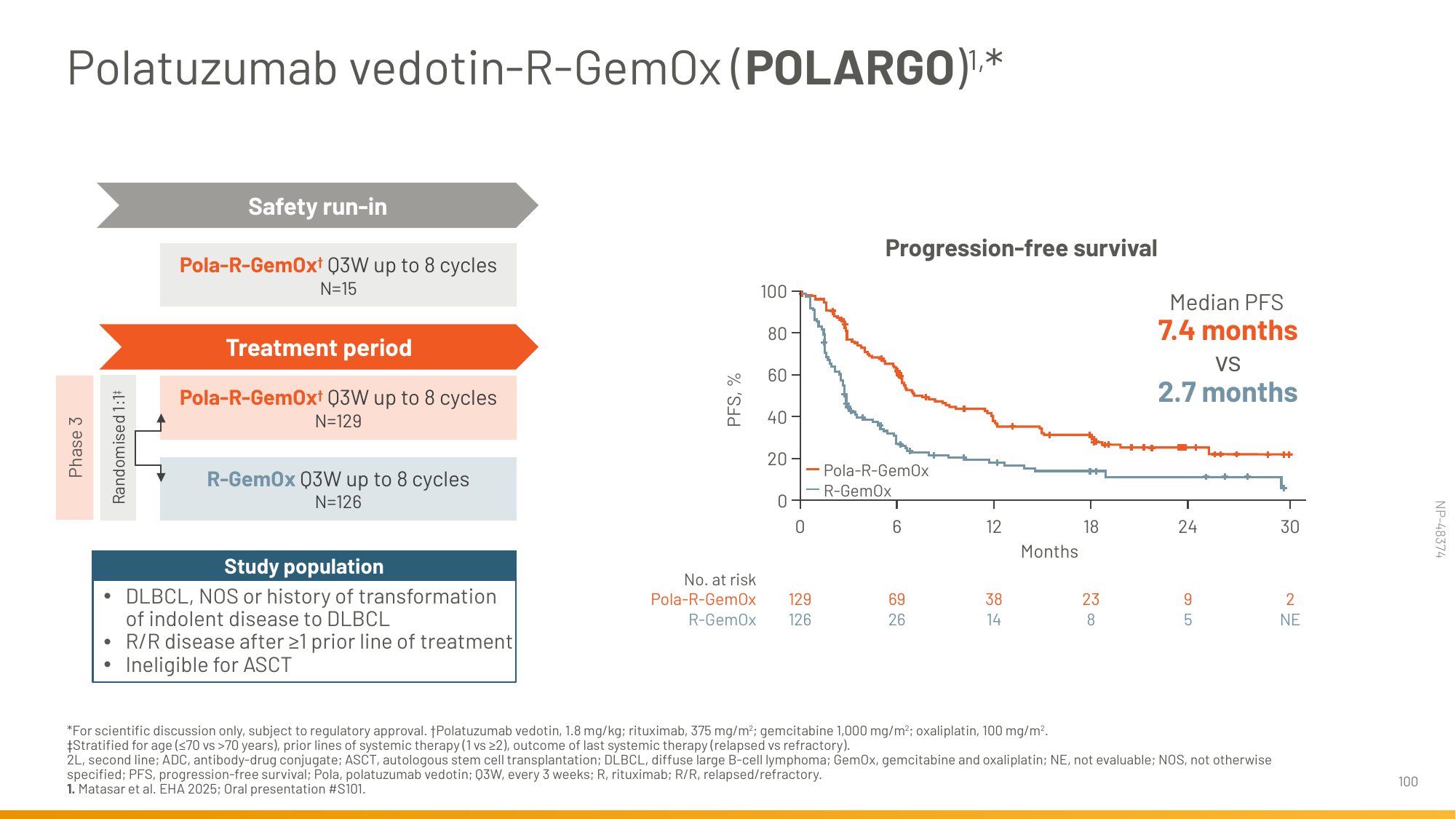

# Polatuzumab vedotin-R-GemOx (POLARGO)1,*
Safety run-in
Progression-free survival
Pola-R-GemOx† Q3W up to 8 cycles
N=15

100
Median PFS
7.4 months vs
2.7 months

Treatment period
80

60
Phase 3
Pola-R-GemOx† Q3W up to 8 cycles
N=129
PFS, %
40
Randomised 1:1‡

20
Pola-R-GemOx
R-GemOx Q3W up to 8 cycles
N=126
R-GemOx
0
0
6
12
18
24
30
Months
Study population
No. at risk
Pola-R-GemOx
R-GemOx

129
126

69
26

38
14

23
8

9
5

2
NE
DLBCL, NOS or history of transformation of indolent disease to DLBCL
R/R disease after ≥1 prior line of treatment
Ineligible for ASCT
*For scientific discussion only, subject to regulatory approval. †Polatuzumab vedotin, 1.8 mg/kg; rituximab, 375 mg/m2; gemcitabine 1,000 mg/m2; oxaliplatin, 100 mg/m2.
‡Stratified for age (≤70 vs >70 years), prior lines of systemic therapy (1 vs ≥2), outcome of last systemic therapy (relapsed vs refractory).
2L, second line; ADC, antibody-drug conjugate; ASCT, autologous stem cell transplantation; DLBCL, diffuse large B-cell lymphoma; GemOx, gemcitabine and oxaliplatin; NE, not evaluable; NOS, not otherwise specified; PFS, progression-free survival; Pola, polatuzumab vedotin; Q3W, every 3 weeks; R, rituximab; R/R, relapsed/refractory.
1. Matasar et al. EHA 2025; Oral presentation #S101.
100